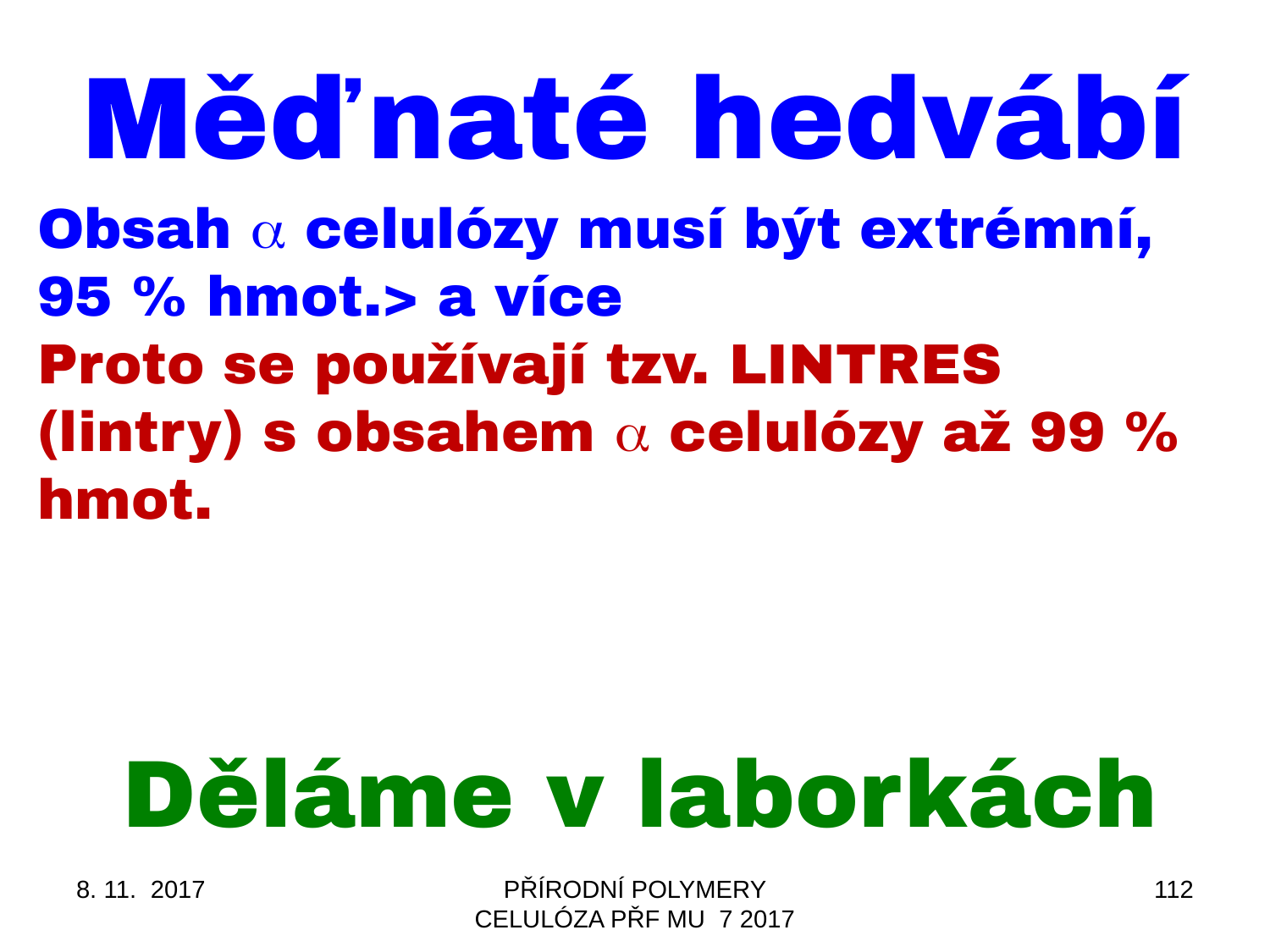

# Měďnaté hedvábí
Obsah α celulózy musí být extrémní, 95 % hmot.> a více
Proto se používají tzv. LINTRES (lintry) s obsahem α celulózy až 99 % hmot.
Děláme v laborkách
8. 11.  2017
PŘÍRODNÍ POLYMERY CELULÓZA PŘF MU  7 2017
112